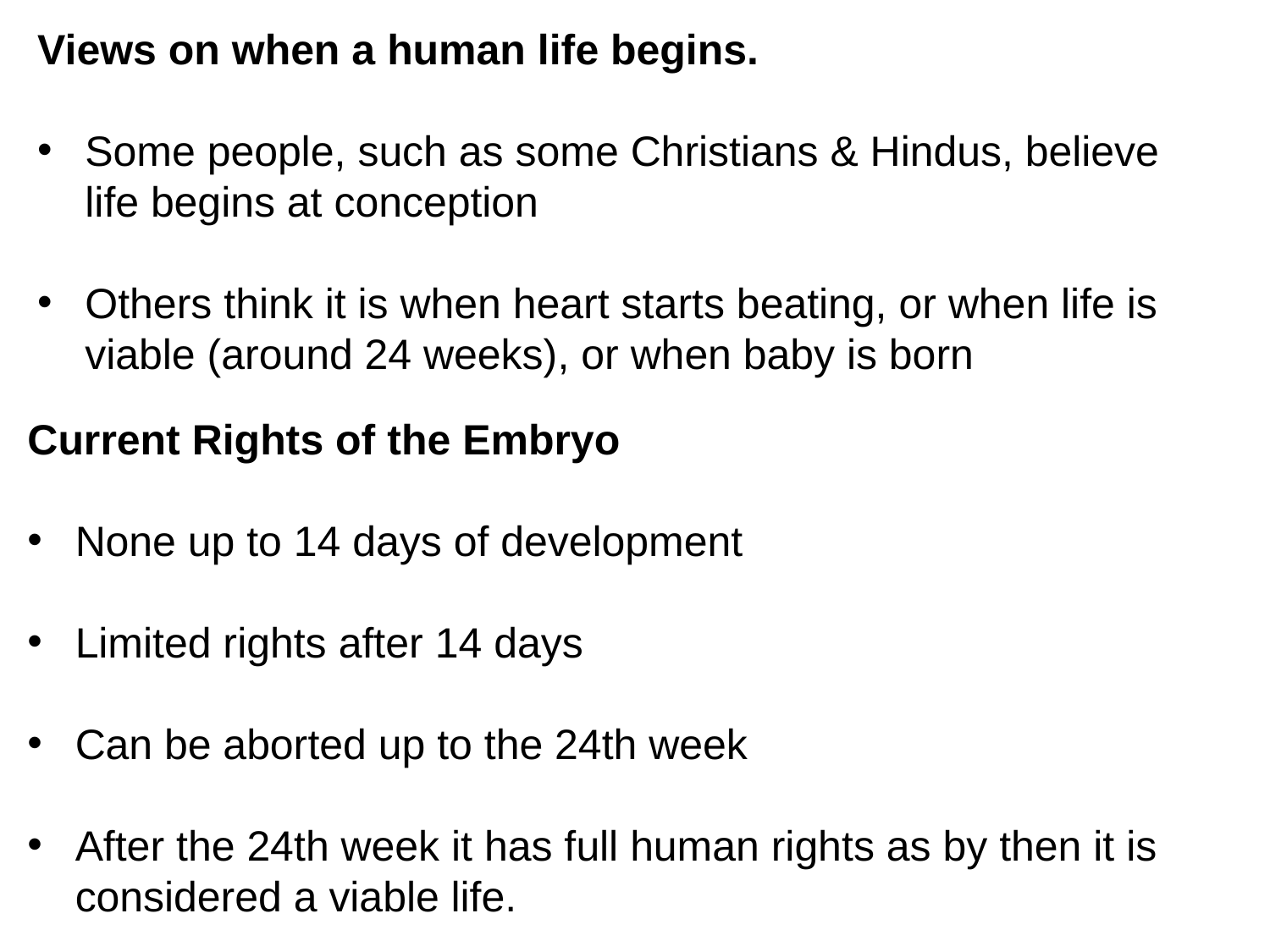

Views on when a human life begins.

Some people, such as some Christians & Hindus, believe life begins at conception

Others think it is when heart starts beating, or when life is viable (around 24 weeks), or when baby is born

Current Rights of the Embryo

None up to 14 days of development

Limited rights after 14 days

Can be aborted up to the 24th week

After the 24th week it has full human rights as by then it is considered a viable life.